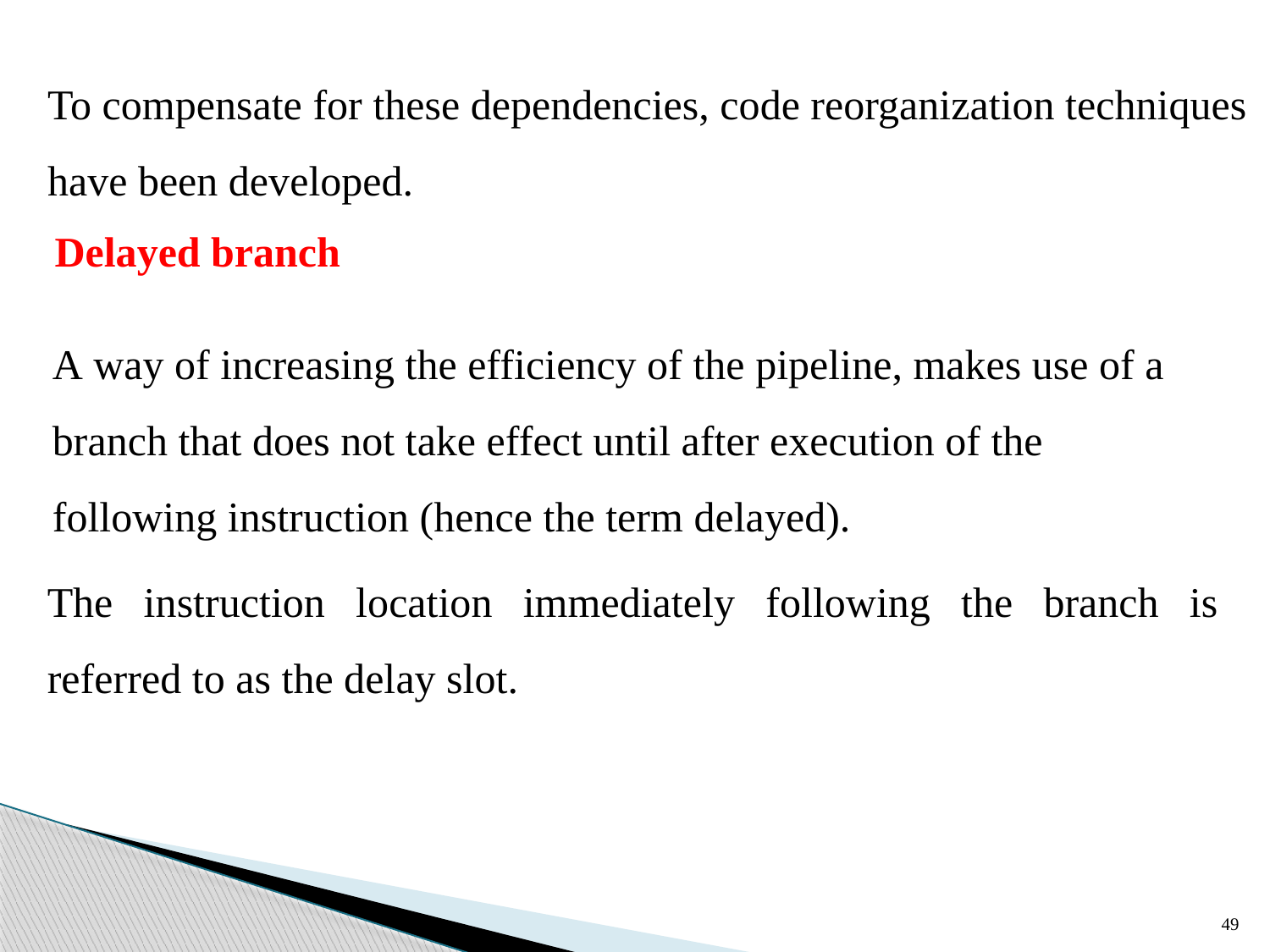

To compensate for these dependencies, code reorganization techniques have been developed.
Delayed branch
A way of increasing the efficiency of the pipeline, makes use of a
branch that does not take effect until after execution of the following instruction (hence the term delayed).
The instruction location immediately following the branch is referred to as the delay slot.
49